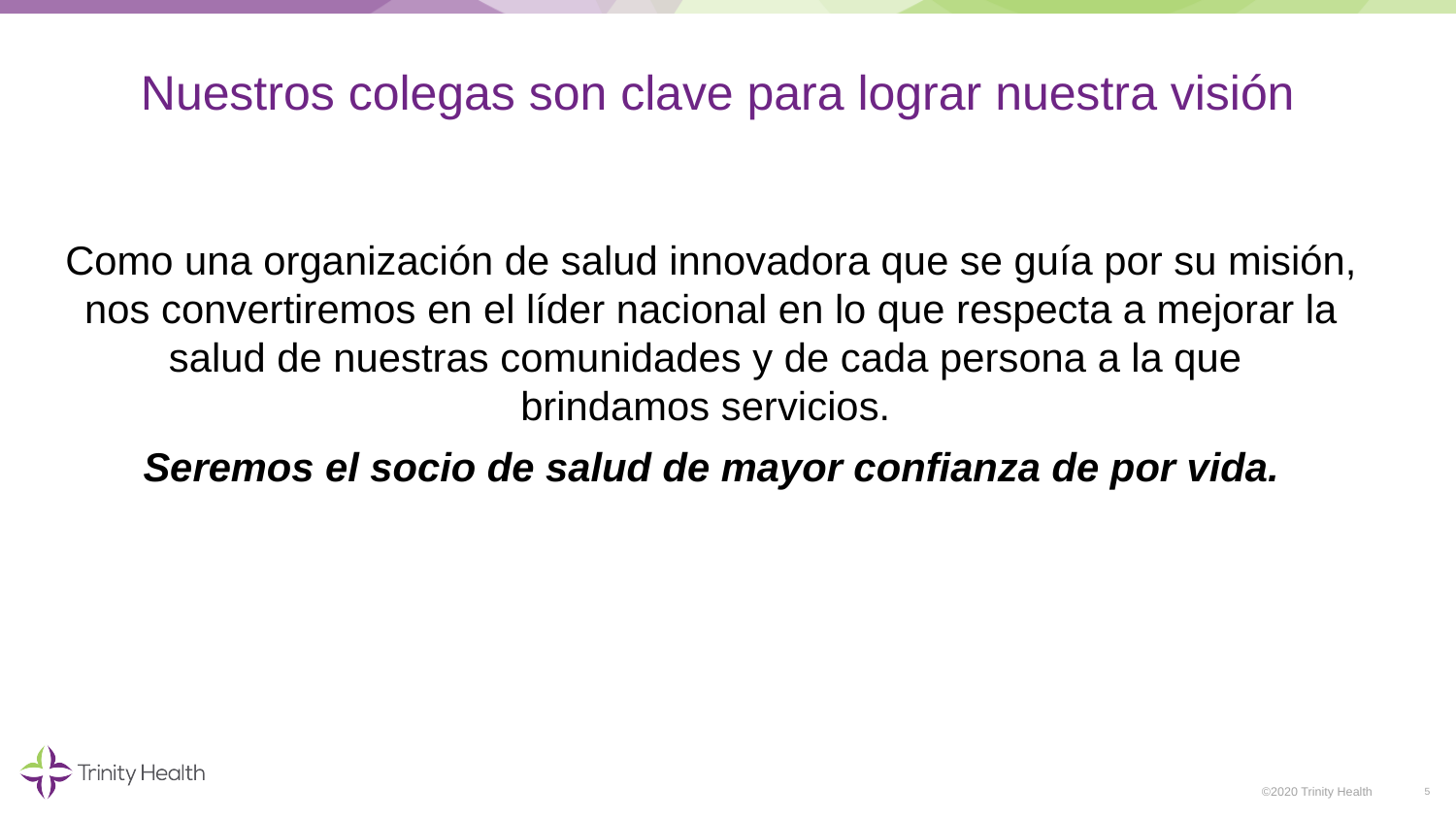

# Nuestros colegas son clave para lograr nuestra visión

Como una organización de salud innovadora que se guía por su misión, nos convertiremos en el líder nacional en lo que respecta a mejorar la salud de nuestras comunidades y de cada persona a la que
brindamos servicios.
Seremos el socio de salud de mayor confianza de por vida.

5
©2020 Trinity Health